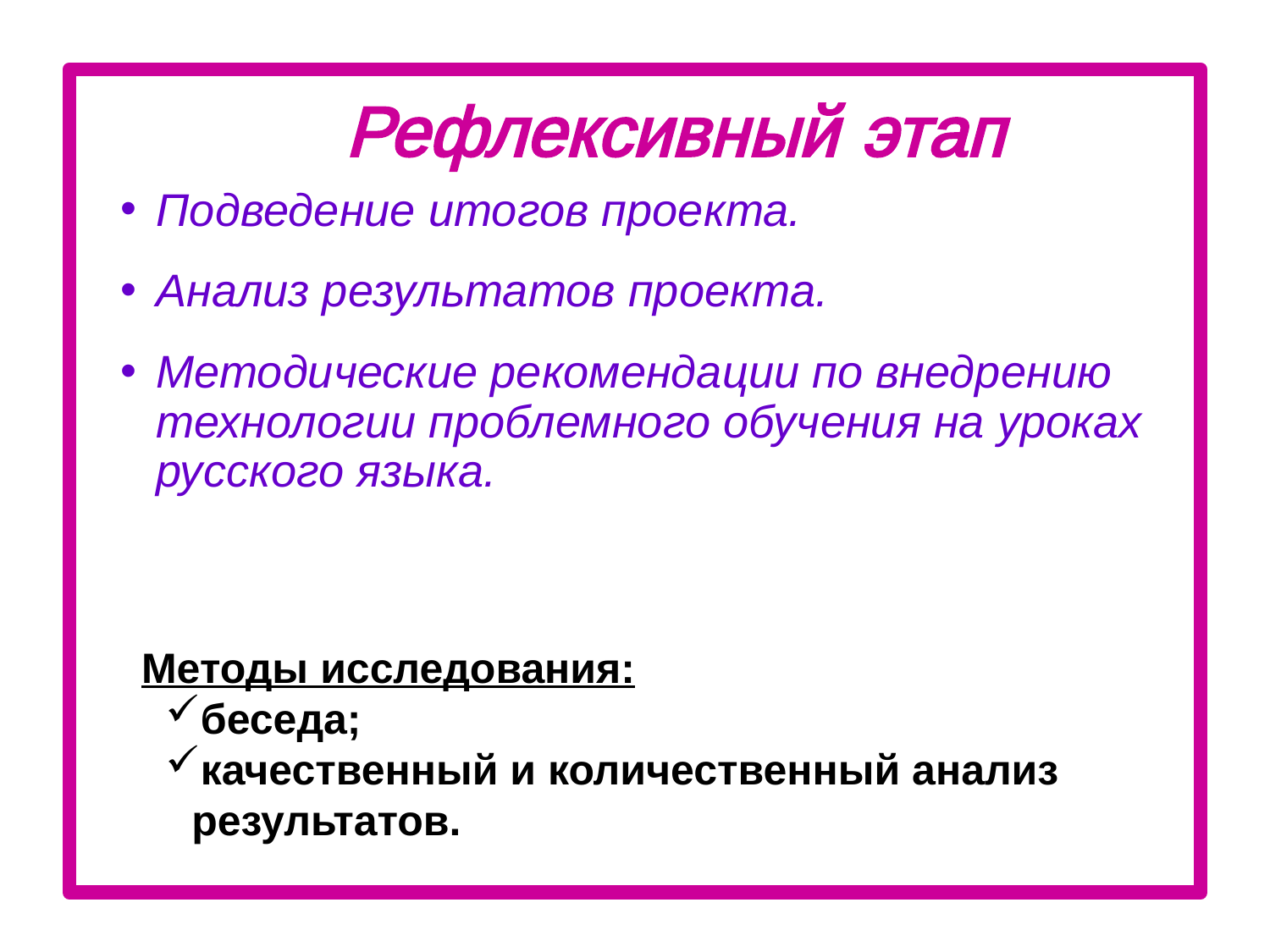

Подведение итогов проекта.

Анализ результатов проекта.

Методические рекомендации по внедрению технологии проблемного обучения на уроках русского языка.
Рефлексивный этап
Методы исследования:
беседа;
качественный и количественный анализ результатов.